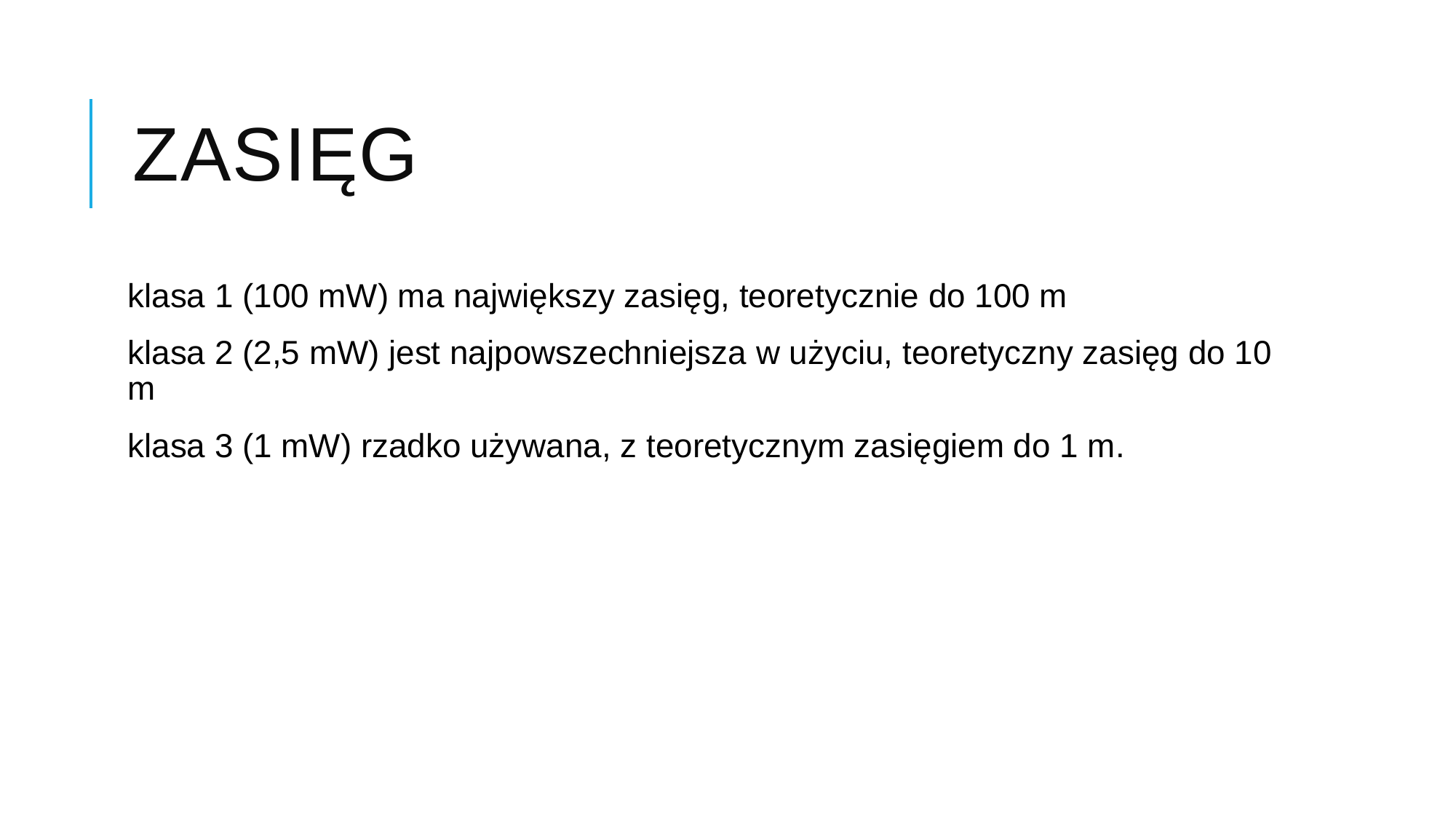

# Zasięg
klasa 1 (100 mW) ma największy zasięg, teoretycznie do 100 m
klasa 2 (2,5 mW) jest najpowszechniejsza w użyciu, teoretyczny zasięg do 10 m
klasa 3 (1 mW) rzadko używana, z teoretycznym zasięgiem do 1 m.